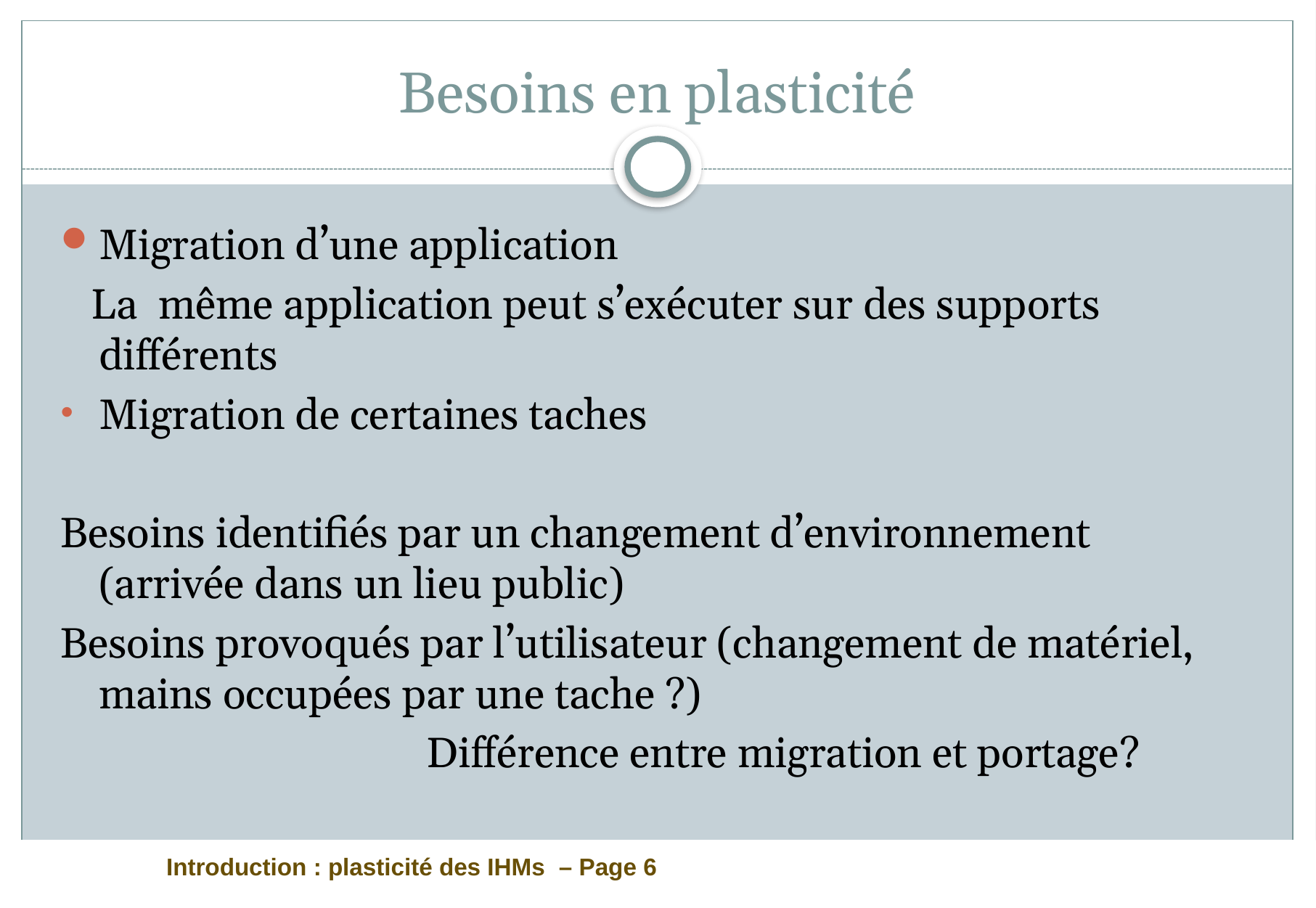

# Besoins en plasticité
Migration d’une application
   La  même application peut s’exécuter sur des supports différents
Migration de certaines taches

Besoins identifiés par un changement d’environnement (arrivée dans un lieu public)
Besoins provoqués par l’utilisateur (changement de matériel, mains occupées par une tache ?)
                                    Différence entre migration et portage?